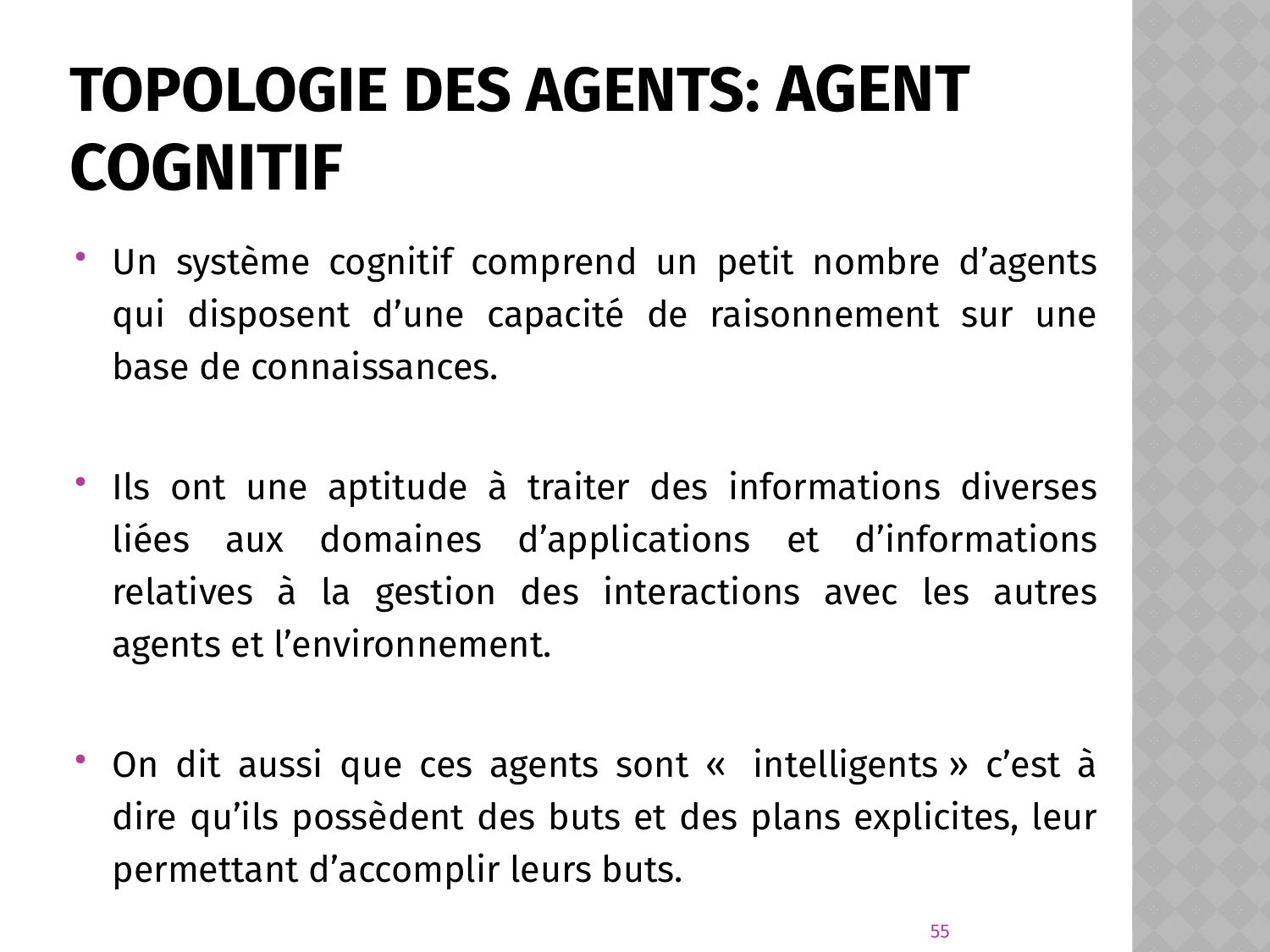

# Topologie des agents: Agent Cognitif
Un système cognitif comprend un petit nombre d’agents qui disposent d’une capacité de raisonnement sur une base de connaissances.

Ils ont une aptitude à traiter des informations diverses liées aux domaines d’applications et d’informations relatives à la gestion des interactions avec les autres agents et l’environnement.

On dit aussi que ces agents sont «  intelligents » c’est à dire qu’ils possèdent des buts et des plans explicites, leur permettant d’accomplir leurs buts.

55